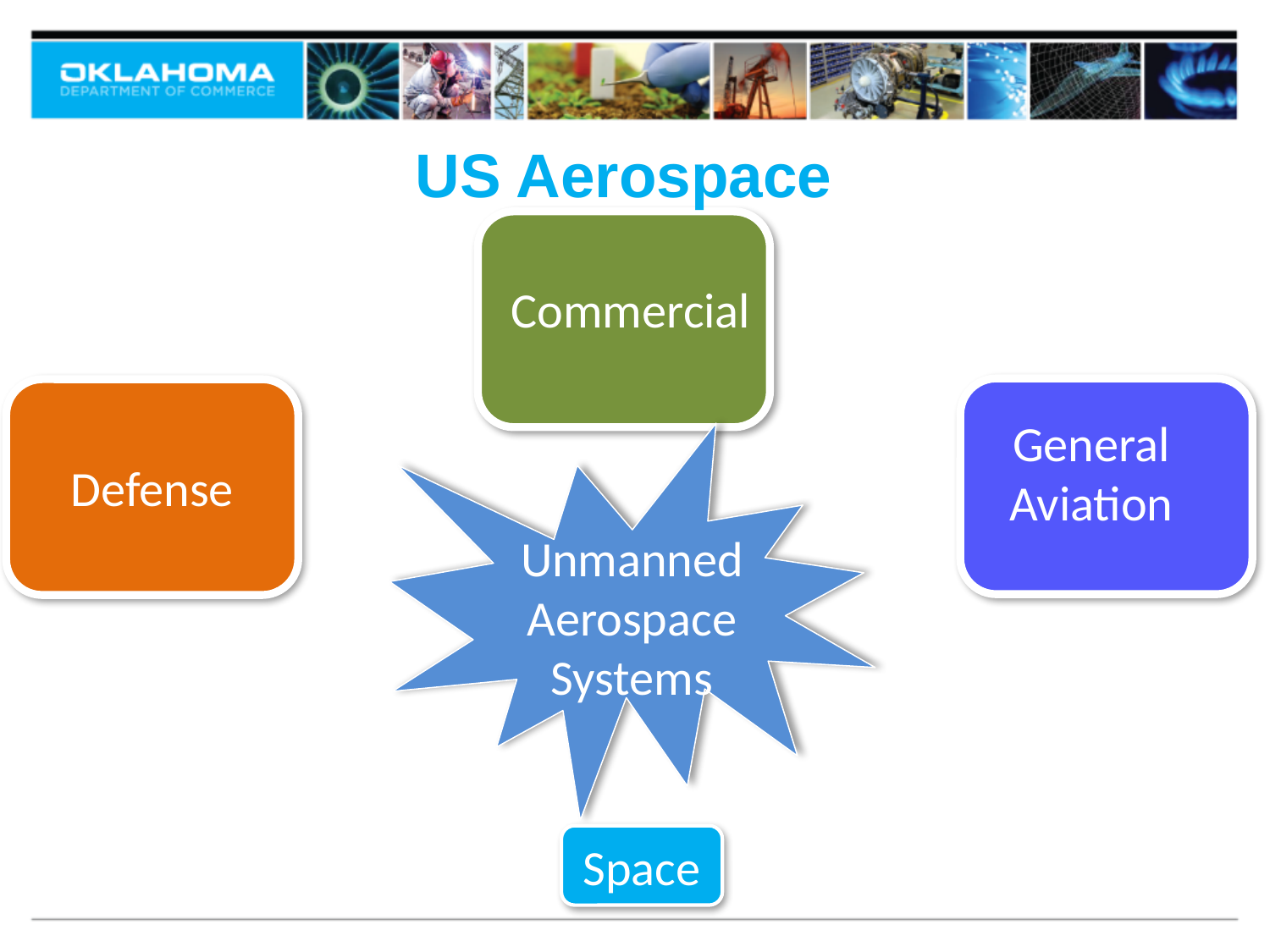

# US Aerospace

Commercial

General
Aviation

Defense
Unmanned Aerospace Systems
Space